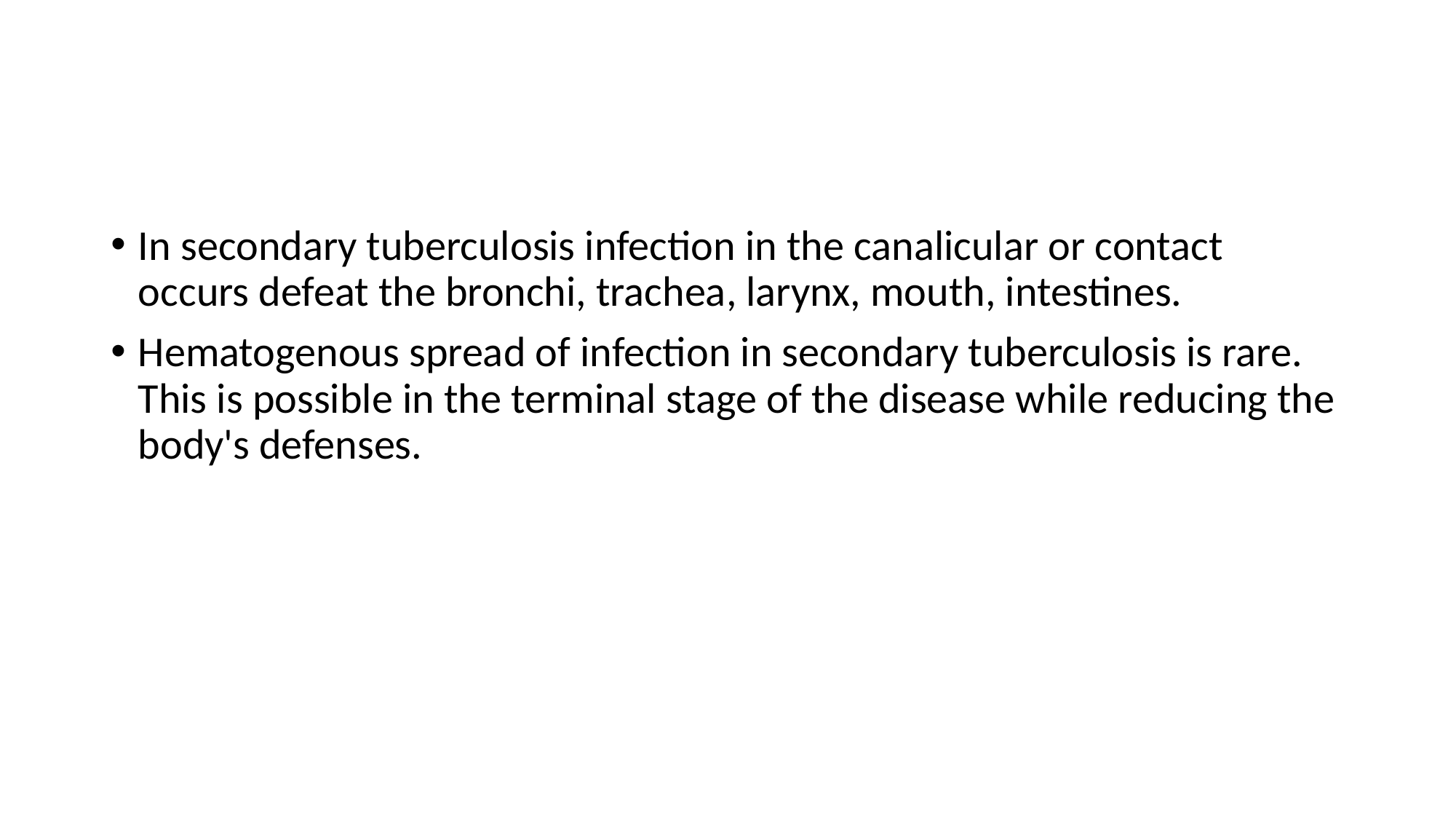

#
In secondary tuberculosis infection in the canalicular or contact occurs defeat the bronchi, trachea, larynx, mouth, intestines.
Hematogenous spread of infection in secondary tuberculosis is rare. This is possible in the terminal stage of the disease while reducing the body's defenses.